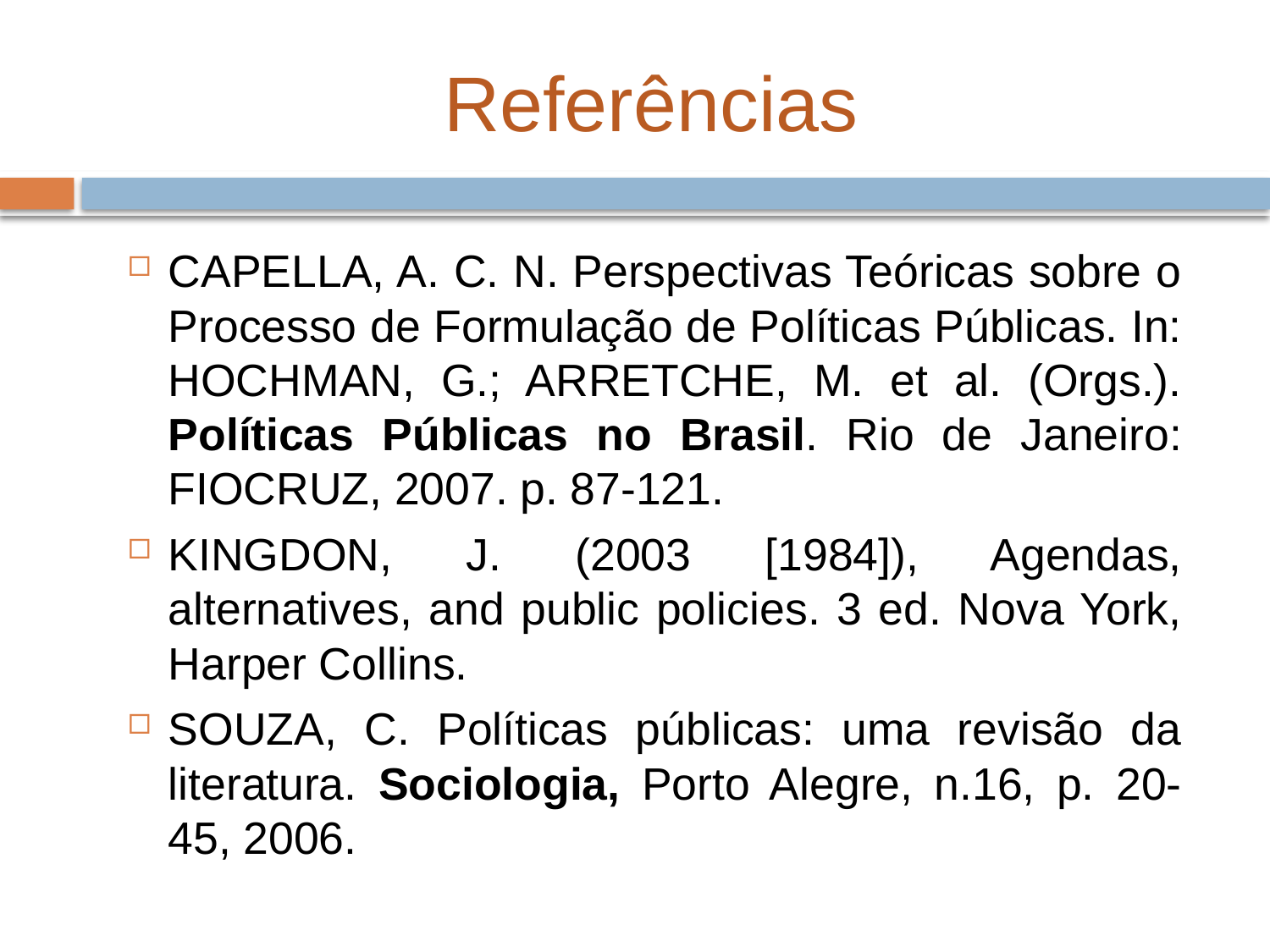

# Referências
CAPELLA, A. C. N. Perspectivas Teóricas sobre o Processo de Formulação de Políticas Públicas. In: HOCHMAN, G.; ARRETCHE, M. et al. (Orgs.). Políticas Públicas no Brasil. Rio de Janeiro: FIOCRUZ, 2007. p. 87-121.
KINGDON, J. (2003 [1984]), Agendas, alternatives, and public policies. 3 ed. Nova York, Harper Collins.
SOUZA, C. Políticas públicas: uma revisão da literatura. Sociologia, Porto Alegre, n.16, p. 20-45, 2006.